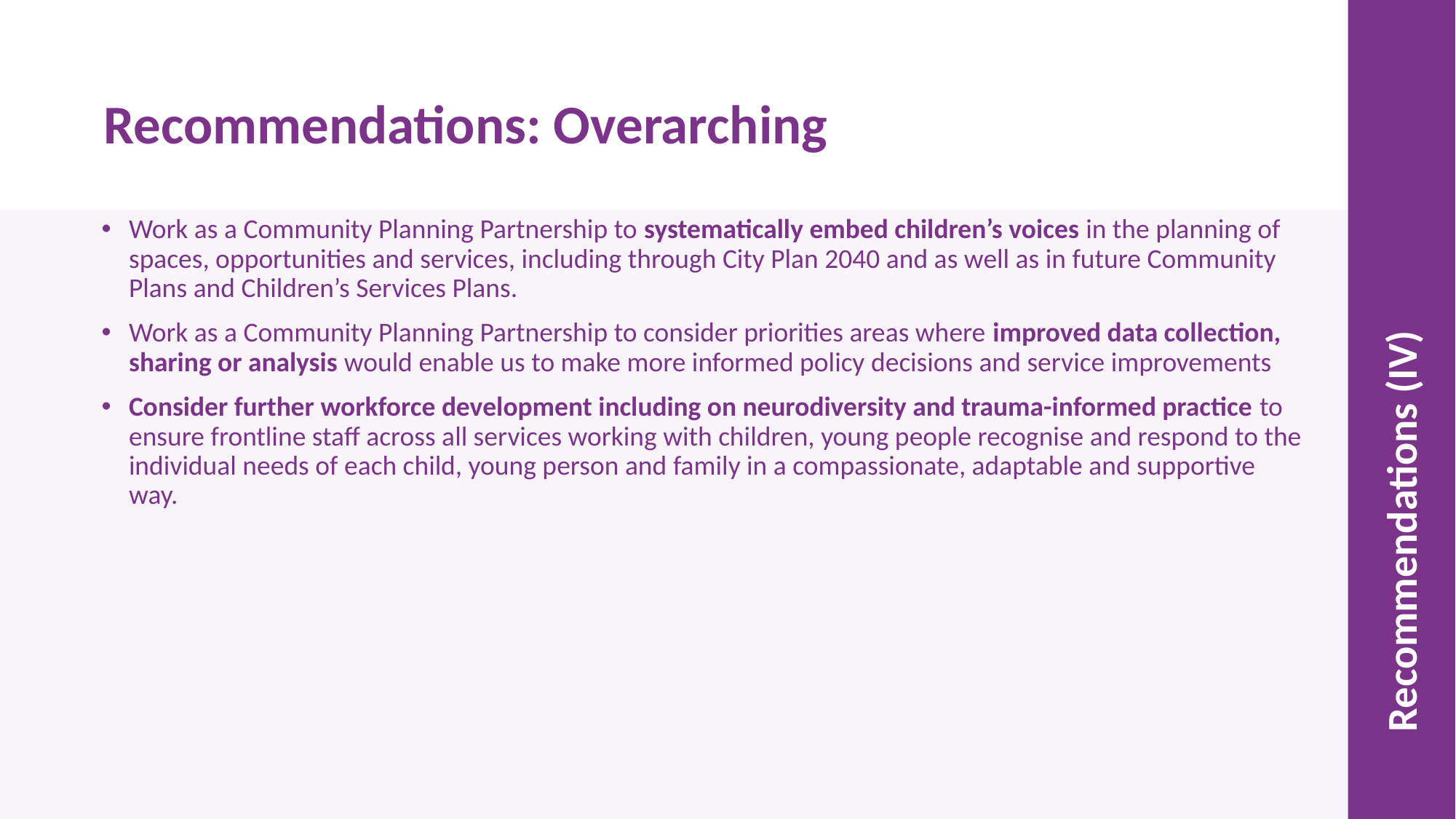

Recommendations: Overarching
Work as a Community Planning Partnership to systematically embed children’s voices in the planning of spaces, opportunities and services, including through City Plan 2040 and as well as in future Community Plans and Children’s Services Plans.
Work as a Community Planning Partnership to consider priorities areas where improved data collection, sharing or analysis would enable us to make more informed policy decisions and service improvements
Consider further workforce development including on neurodiversity and trauma-informed practice to ensure frontline staff across all services working with children, young people recognise and respond to the individual needs of each child, young person and family in a compassionate, adaptable and supportive way.
Recommendations (IV)